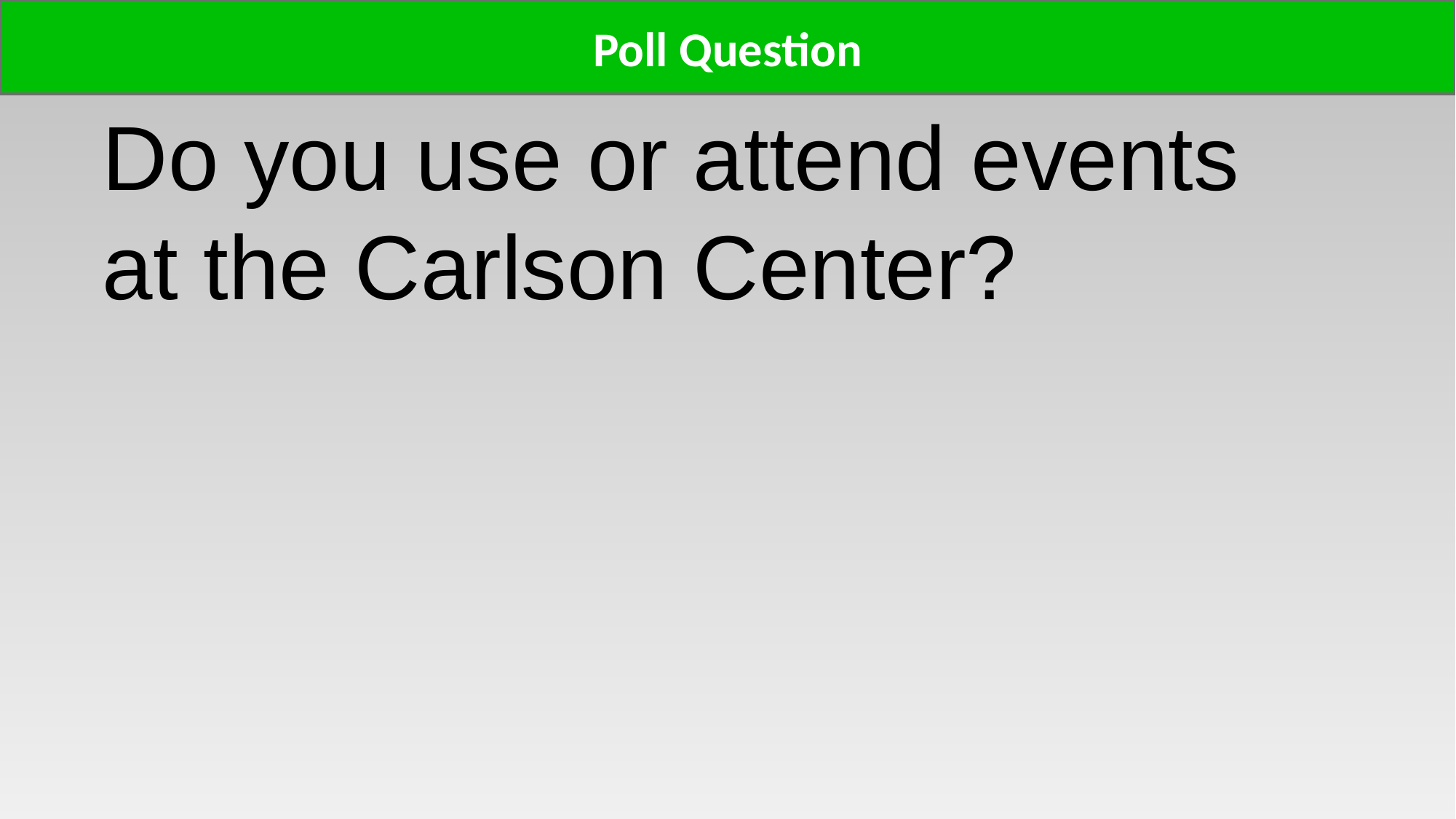

Poll Question
Do you use or attend events at the Carlson Center?